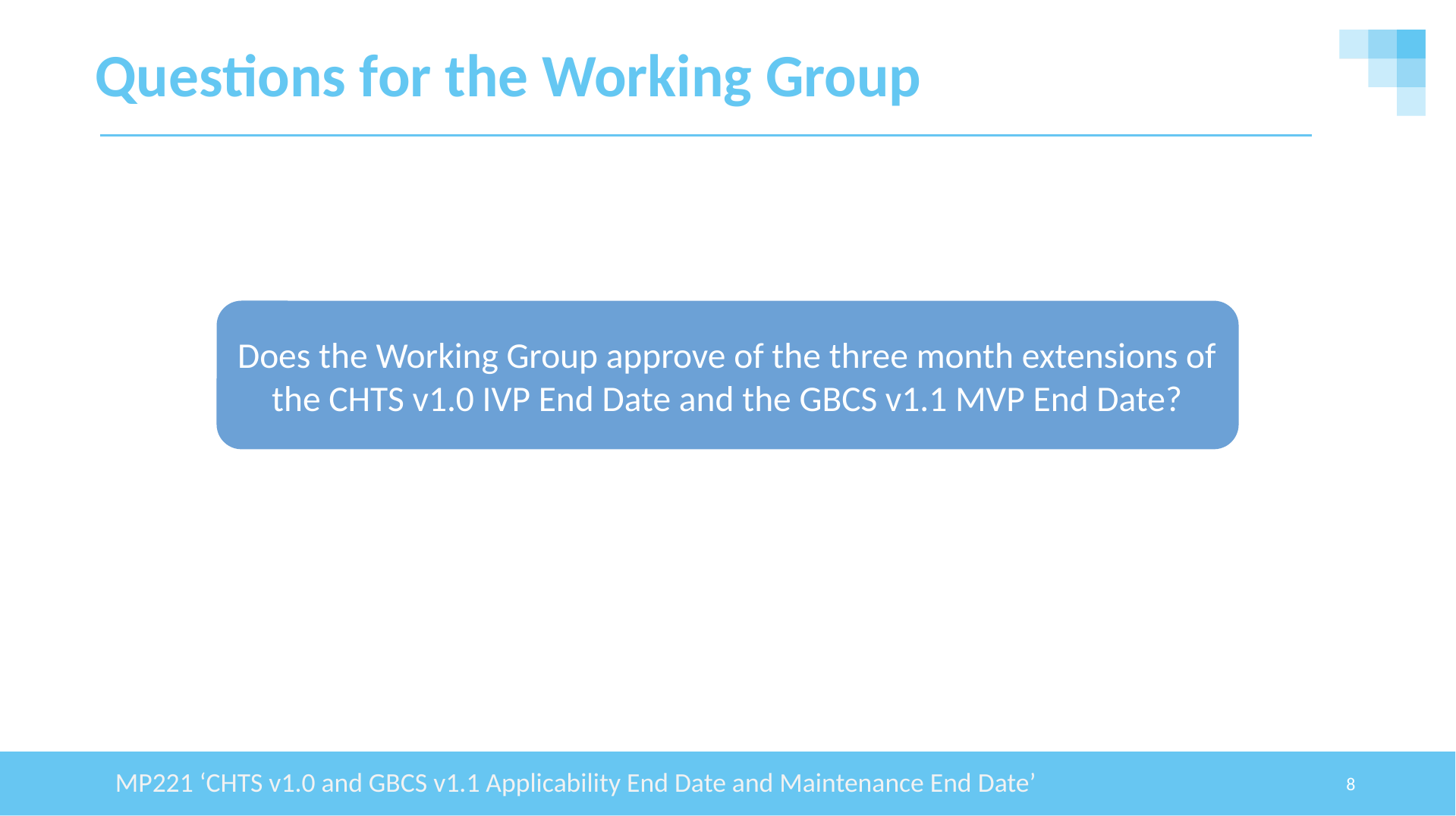

# Questions for the Working Group
Does the Working Group approve of the three month extensions of the CHTS v1.0 IVP End Date and the GBCS v1.1 MVP End Date?
MP221 ‘CHTS v1.0 and GBCS v1.1 Applicability End Date and Maintenance End Date’
8